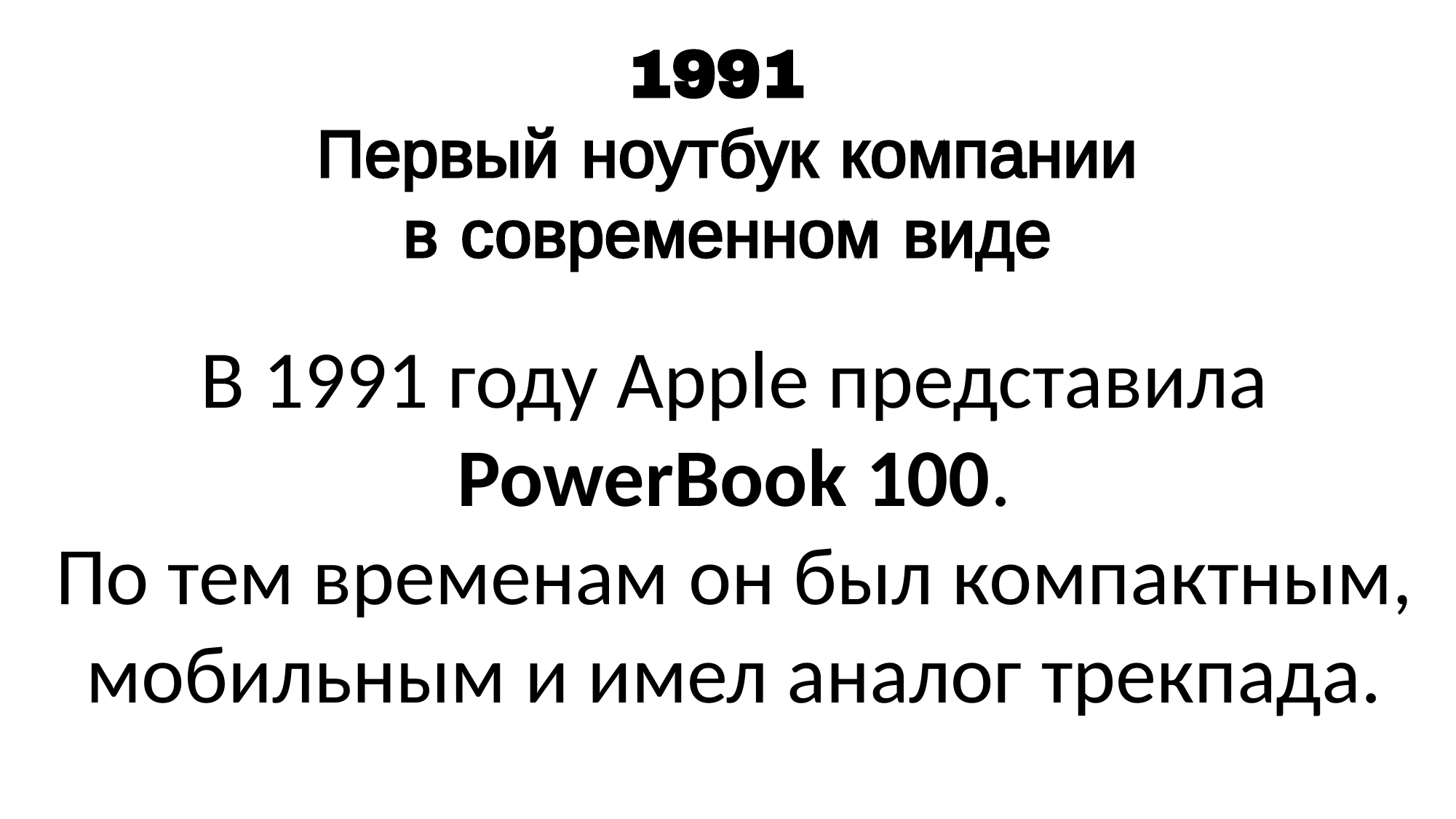

1991
Первый ноутбук компании в современном виде
В 1991 году Apple представила PowerBook 100.
По тем временам он был компактным, мобильным и имел аналог трекпада.